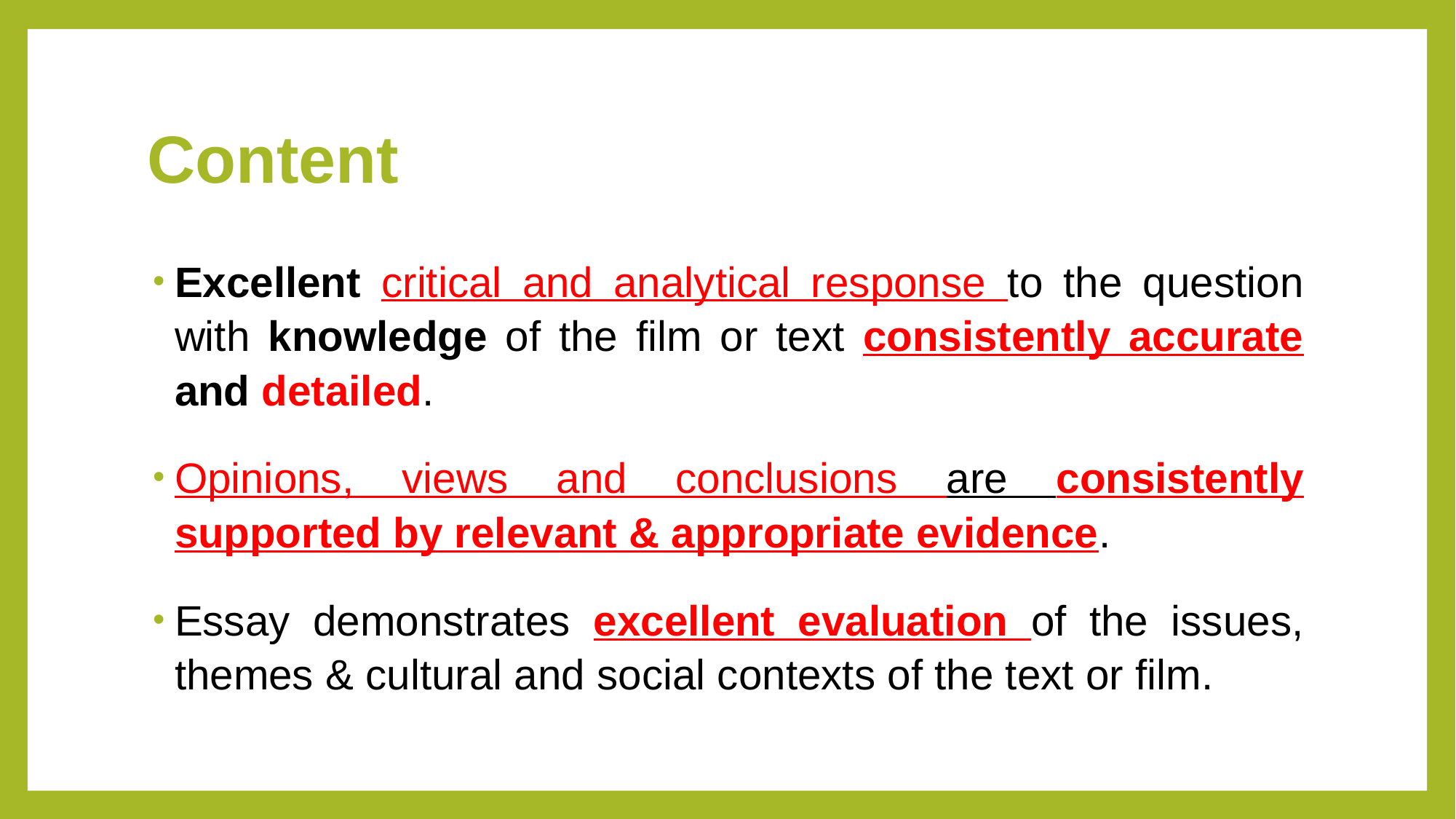

# Content

Excellent critical and analytical response to the question with knowledge of the film or text consistently accurate and detailed.
Opinions, views and conclusions are consistently supported by relevant & appropriate evidence.
Essay demonstrates excellent evaluation of the issues, themes & cultural and social contexts of the text or film.